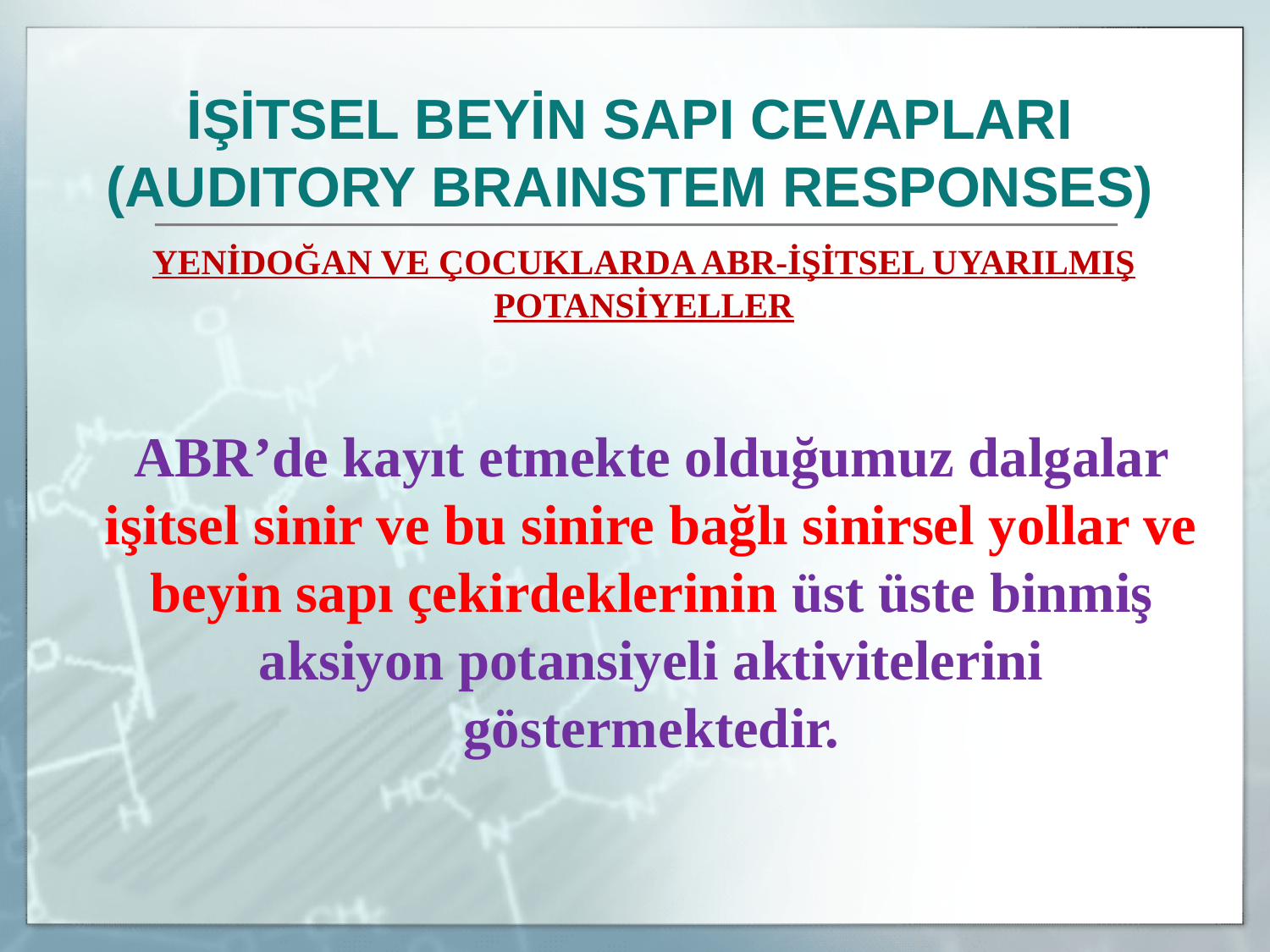

İŞİTSEL BEYİN SAPI CEVAPLARI
(AUDITORY BRAINSTEM RESPONSES)
	YENİDOĞAN VE ÇOCUKLARDA ABR-İŞİTSEL UYARILMIŞ POTANSİYELLER

ABR’de kayıt etmekte olduğumuz dalgalar işitsel sinir ve bu sinire bağlı sinirsel yollar ve beyin sapı çekirdeklerinin üst üste binmiş aksiyon potansiyeli aktivitelerini göstermektedir.